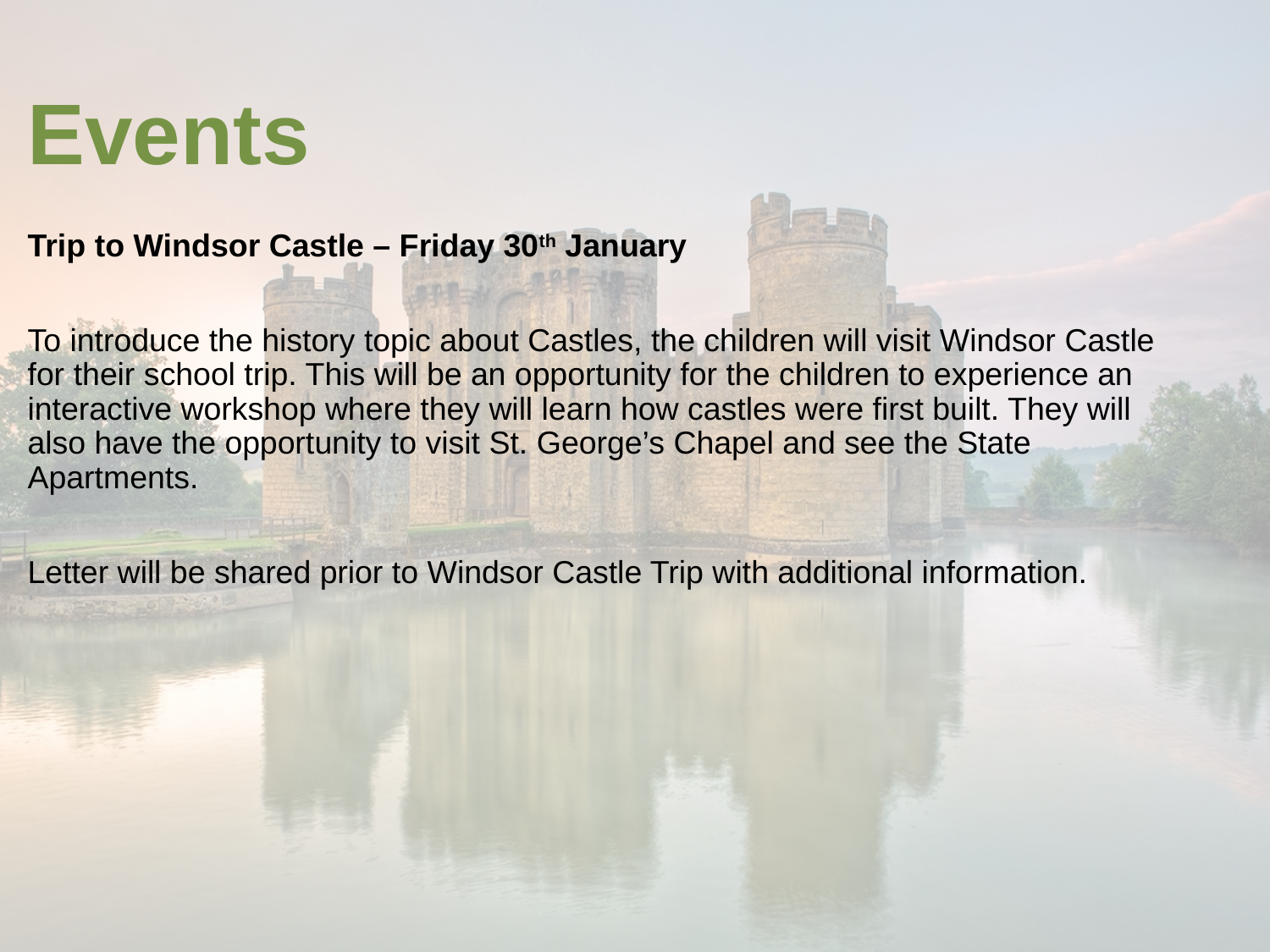

Events

Trip to Windsor Castle – Friday 30th January

To introduce the history topic about Castles, the children will visit Windsor Castle for their school trip. This will be an opportunity for the children to experience an interactive workshop where they will learn how castles were first built. They will also have the opportunity to visit St. George’s Chapel and see the State Apartments.

Letter will be shared prior to Windsor Castle Trip with additional information.